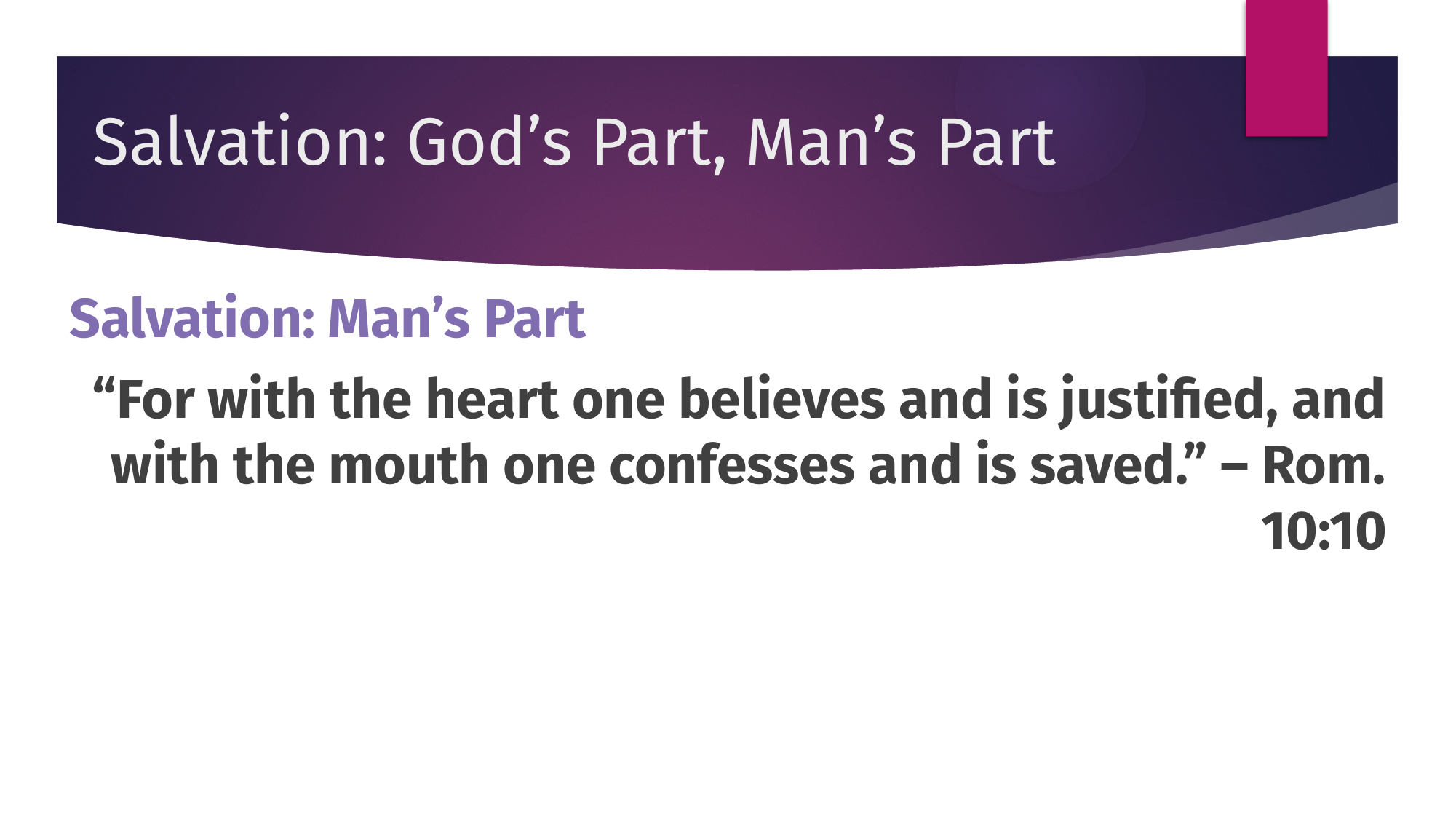

# Salvation: God’s Part, Man’s Part
Salvation: Man’s Part
“For with the heart one believes and is justified, and with the mouth one confesses and is saved.” – Rom. 10:10